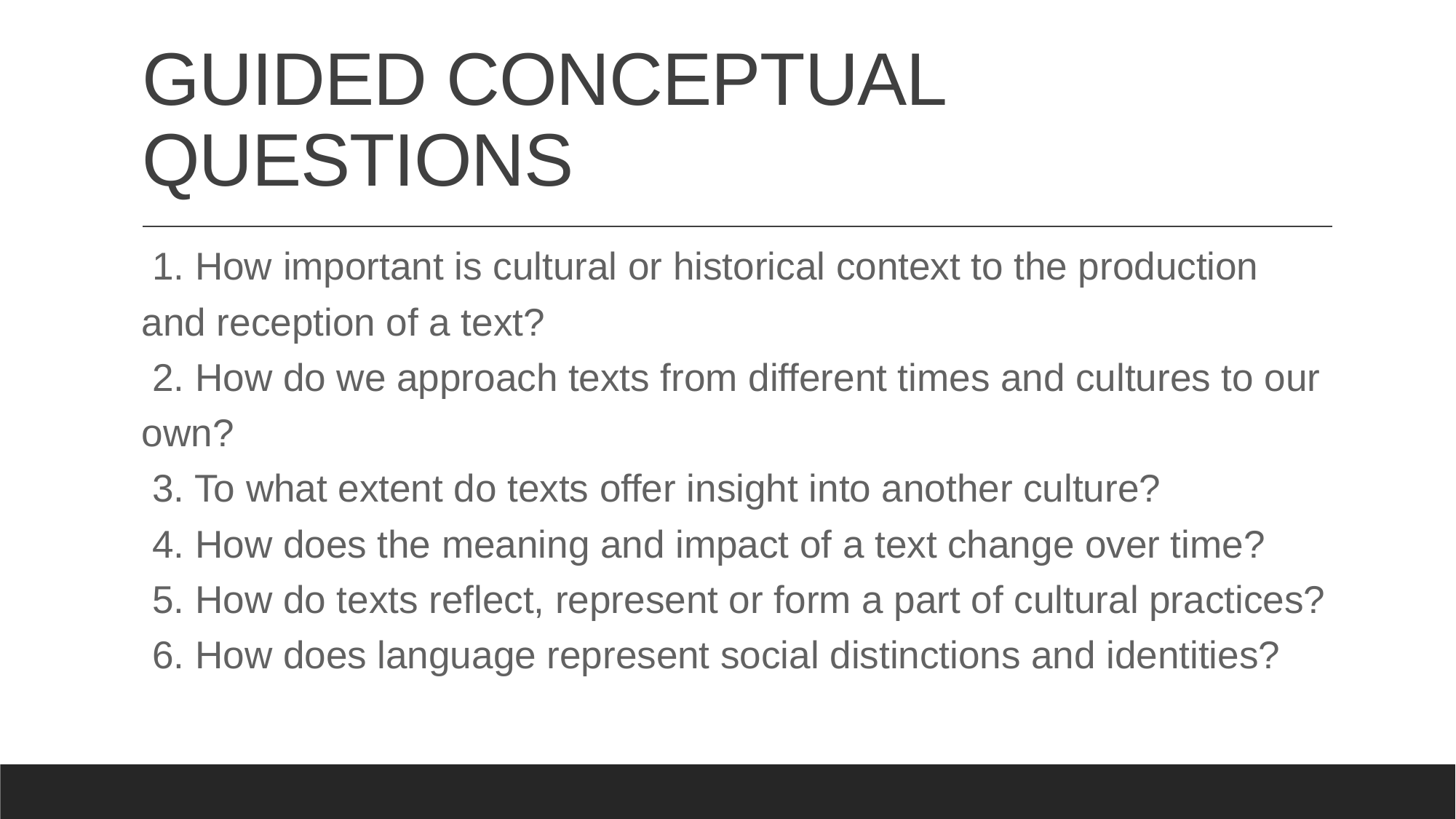

# GUIDED CONCEPTUAL QUESTIONS
 1. How important is cultural or historical context to the production and reception of a text?
 2. How do we approach texts from different times and cultures to our own?
 3. To what extent do texts offer insight into another culture?
 4. How does the meaning and impact of a text change over time?
 5. How do texts reflect, represent or form a part of cultural practices?
 6. How does language represent social distinctions and identities?